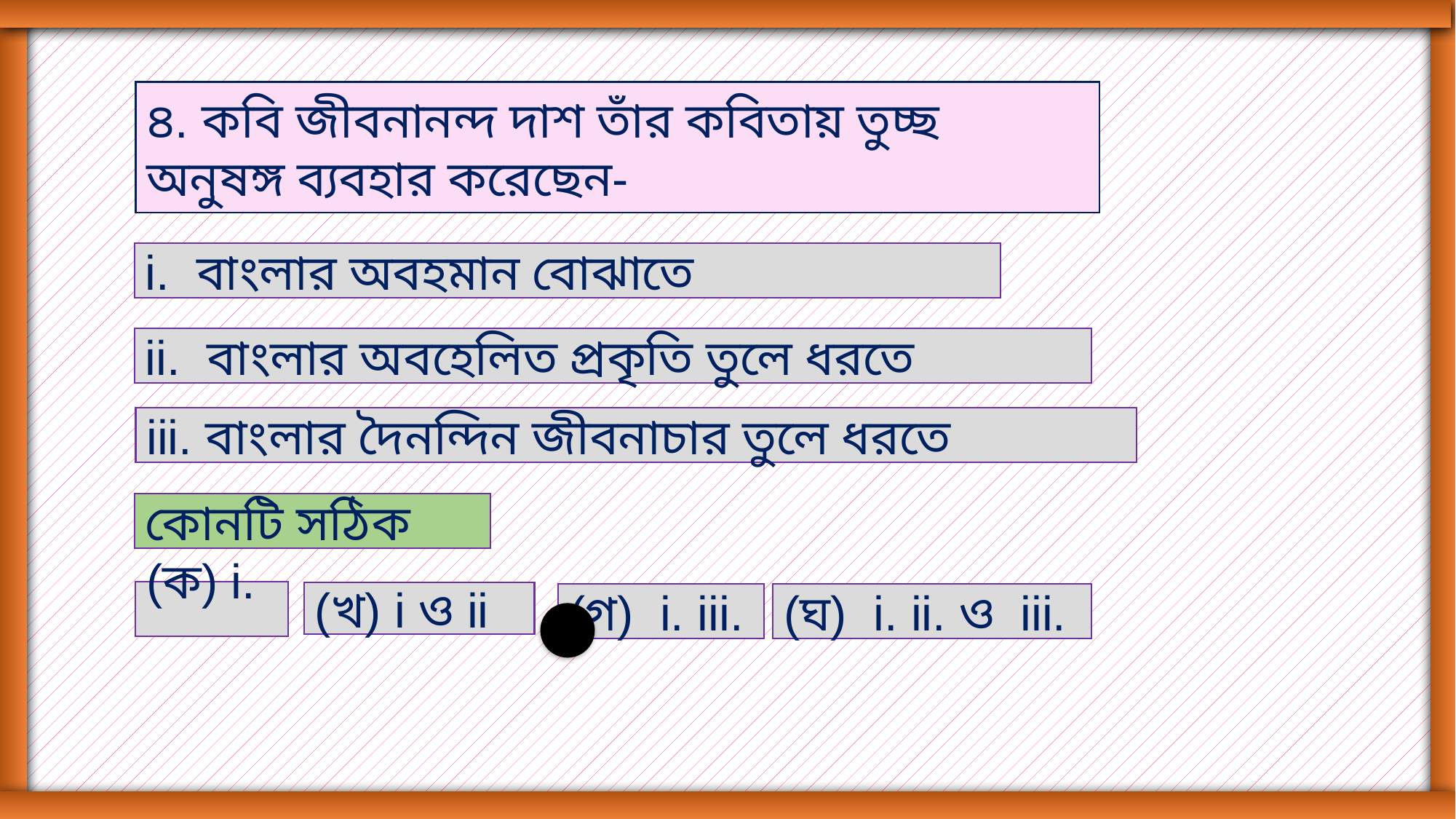

৪. কবি জীবনানন্দ দাশ তাঁর কবিতায় তুচ্ছ অনুষঙ্গ ব্যবহার করেছেন-
i.  বাংলার অবহমান বোঝাতে
ii.  বাংলার অবহেলিত প্রকৃতি তুলে ধরতে
iii. বাংলার দৈনন্দিন জীবনাচার তুলে ধরতে
কোনটি সঠিক
(ক) i.
(খ) i ও ii
(গ)  i. iii.
(ঘ)  i. ii. ও  iii.